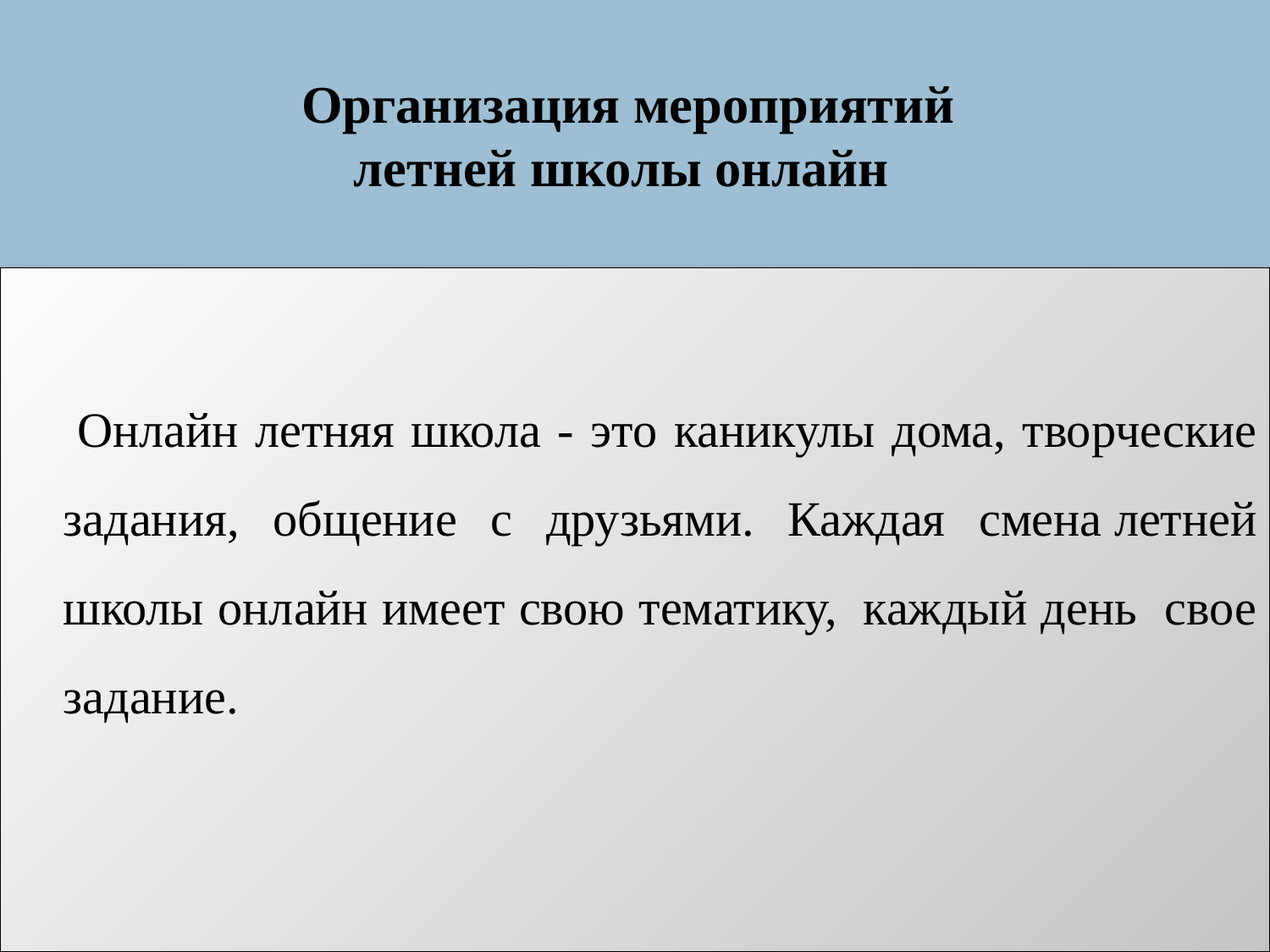

# Организация мероприятий летней школы онлайн

   Онлайн летняя школа - это каникулы дома, творческие задания, общение с друзьями. Каждая смена летней школы онлайн имеет свою тематику,  каждый день  свое задание.